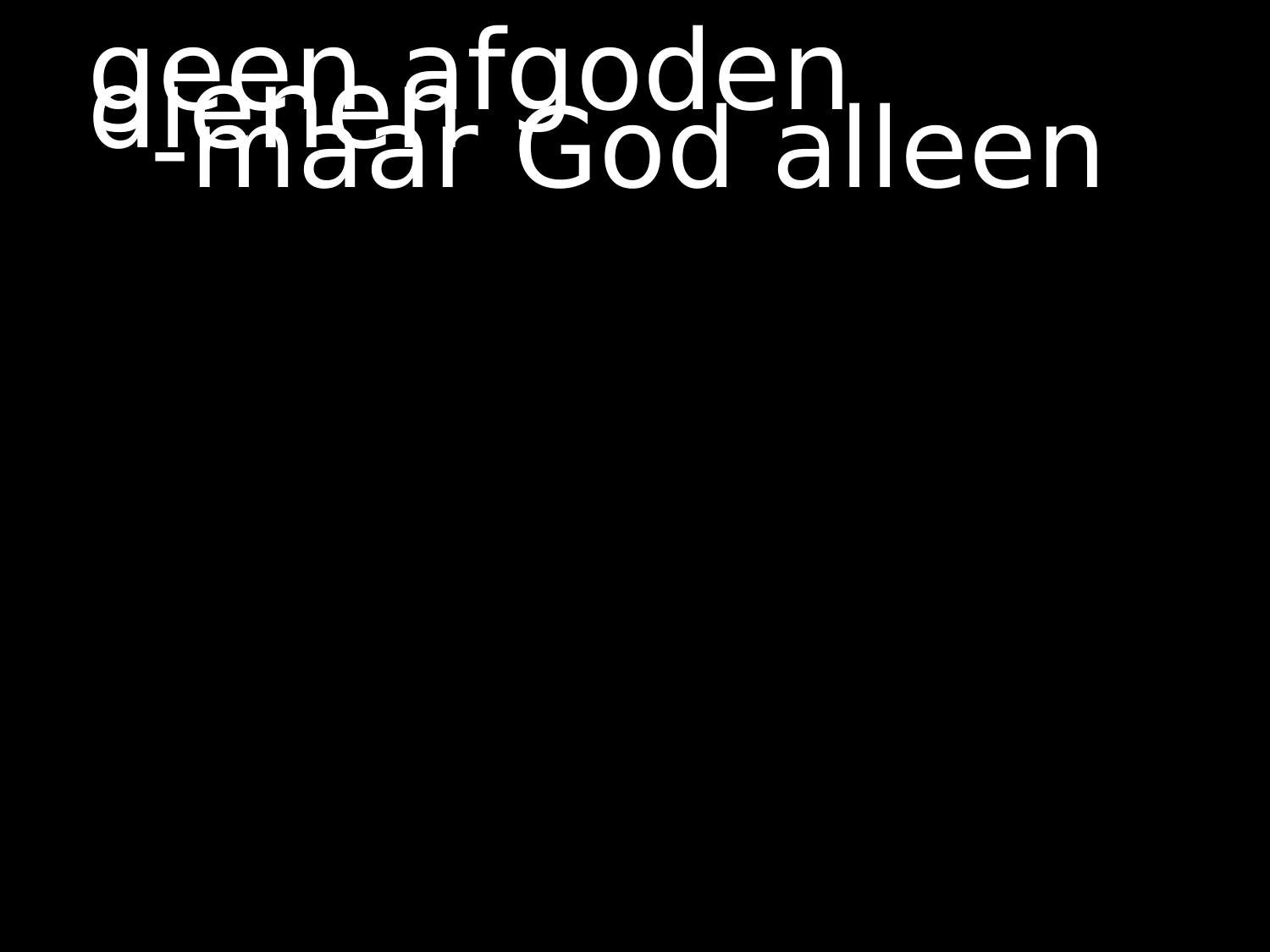

#
geen afgoden dienen
	-maar God alleen